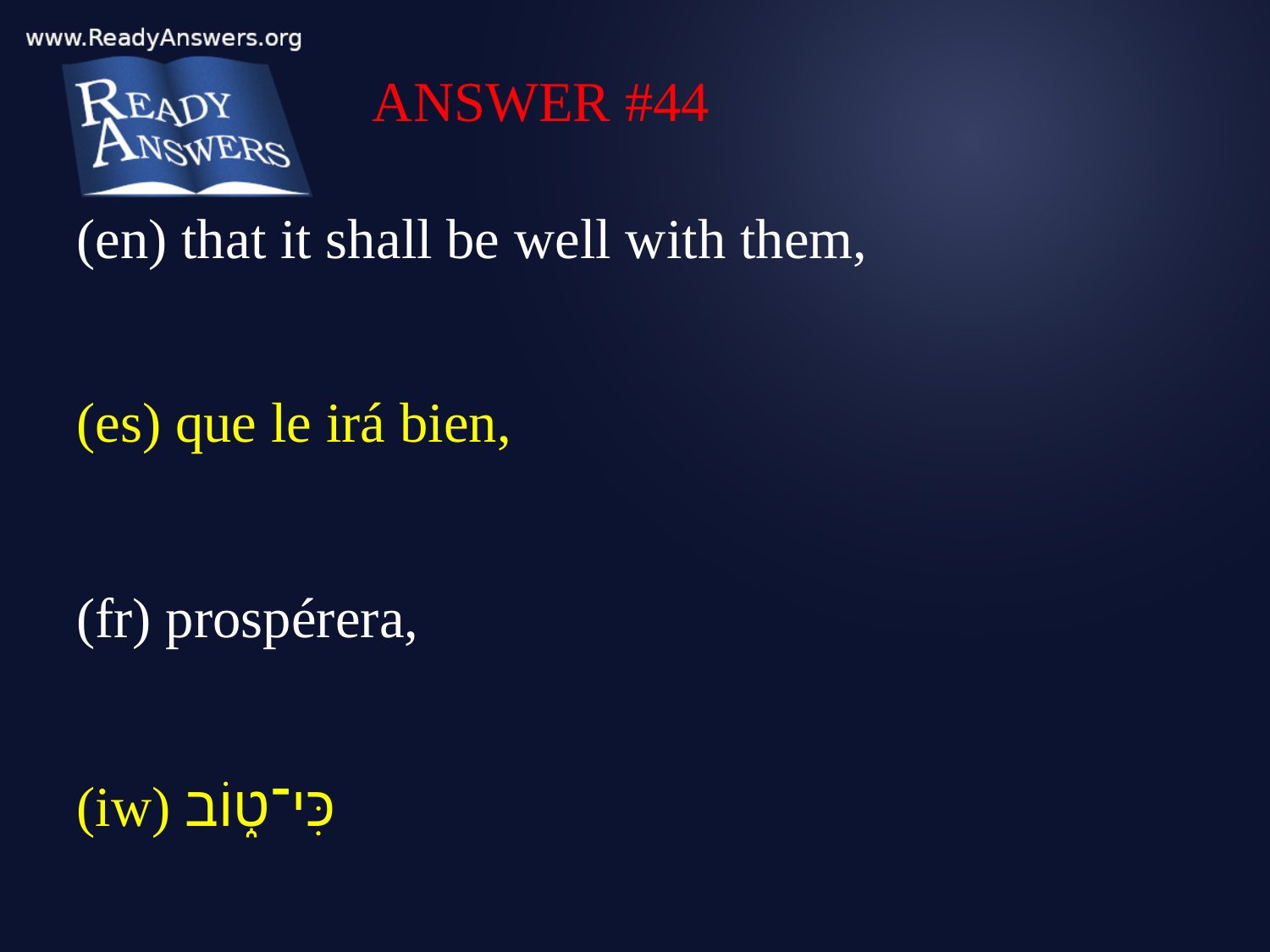

ANSWER #44
(en) that it shall be well with them,
(es) que le irá bien,
(fr) prospérera,
(iw) כִּי־ט֑וֹב